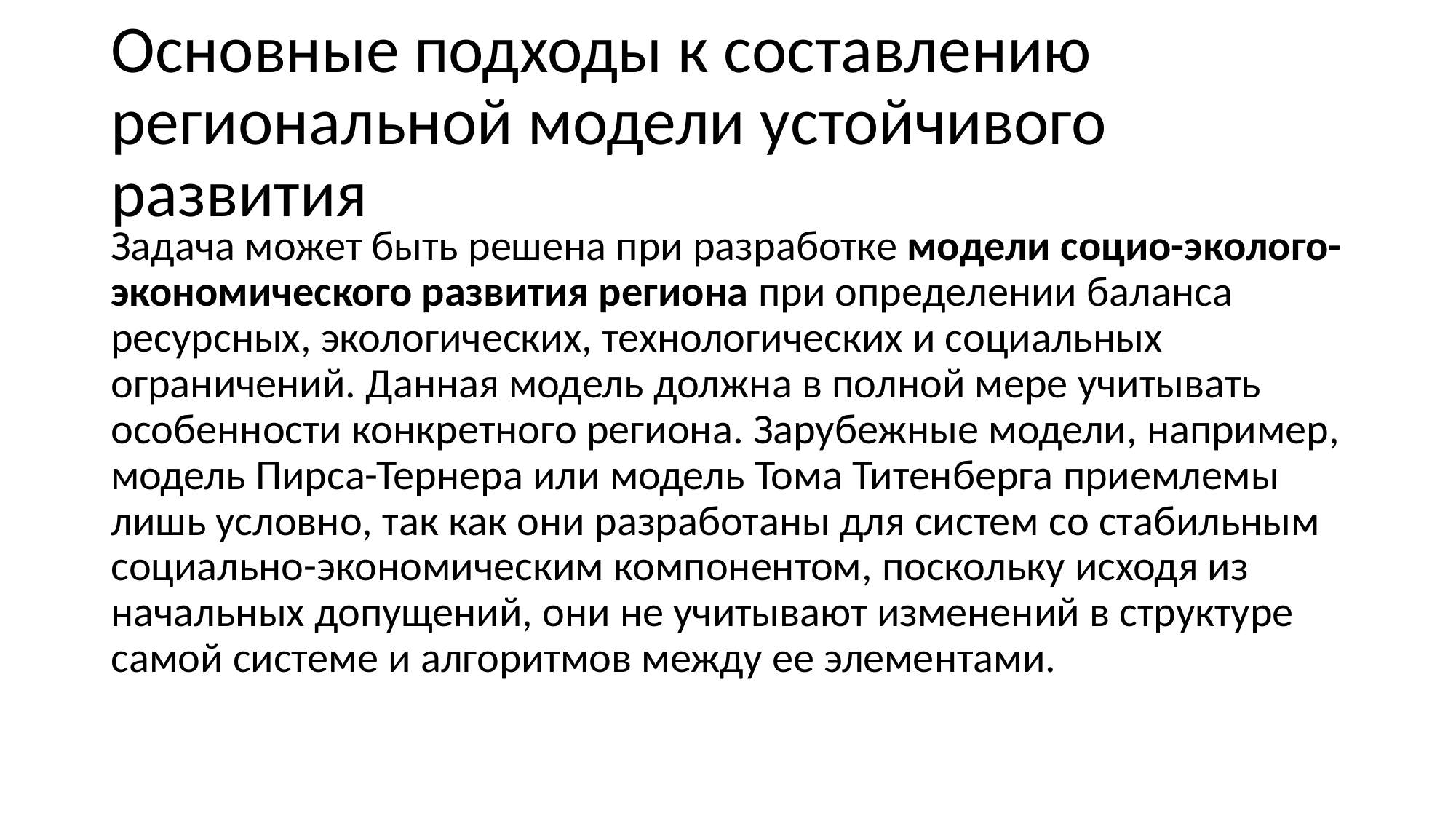

# Основные подходы к составлению региональной модели устойчивого развития
Задача может быть решена при разработке модели социо-эколого-экономического развития региона при определении баланса ресурсных, экологических, технологических и социальных ограничений. Данная модель должна в полной мере учитывать особенности конкретного региона. Зарубежные модели, например, модель Пирса-Тернера или модель Тома Титенберга приемлемы лишь условно, так как они разработаны для систем со стабильным социально-экономическим компонентом, поскольку исходя из начальных допущений, они не учитывают изменений в структуре самой системе и алгоритмов между ее элементами.